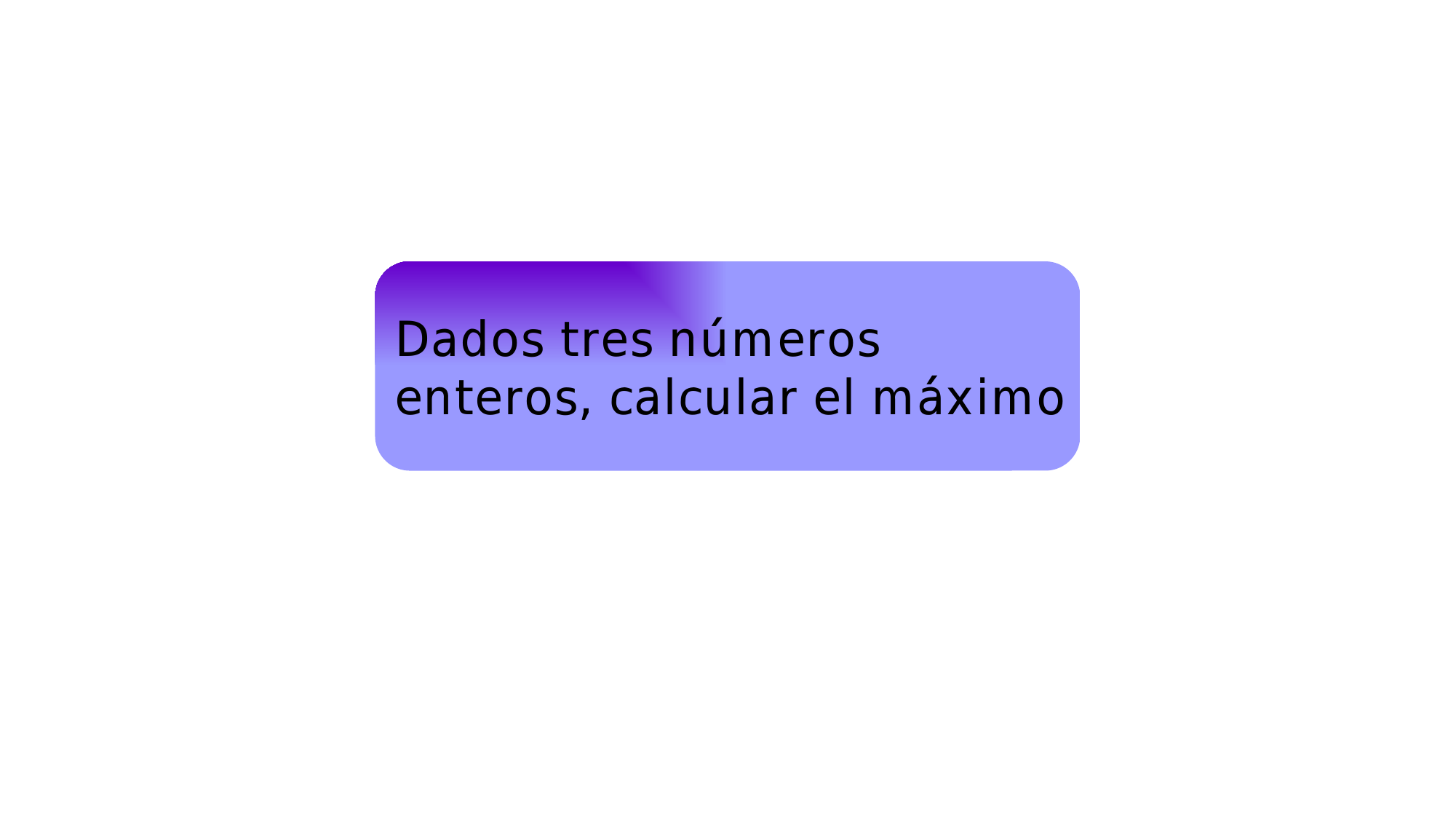

Dados tres números
enteros, calcular el máximo